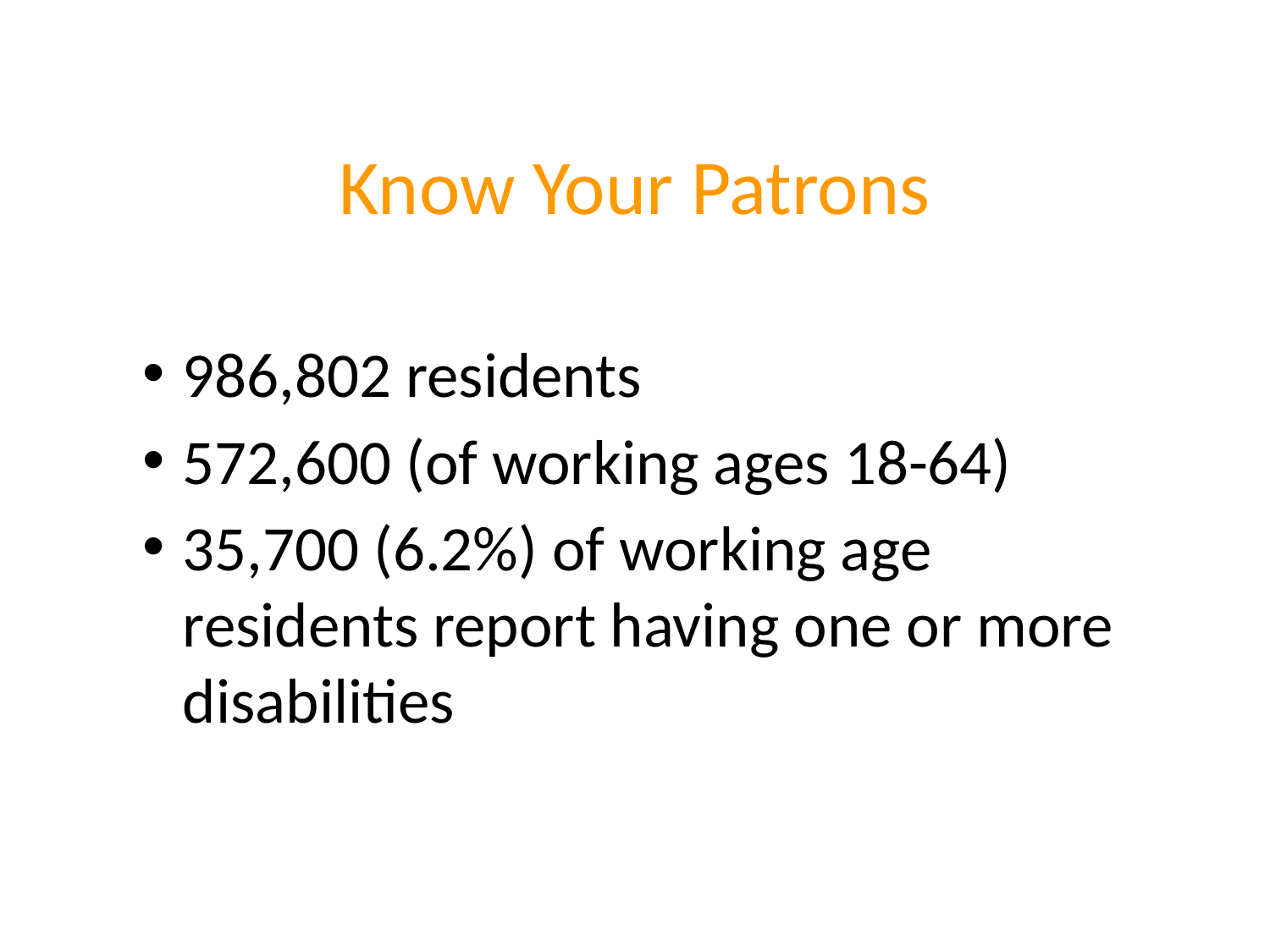

Know Your Patrons

986,802 residents
572,600 (of working ages 18-64)
35,700 (6.2%) of working age residents report having one or more disabilities